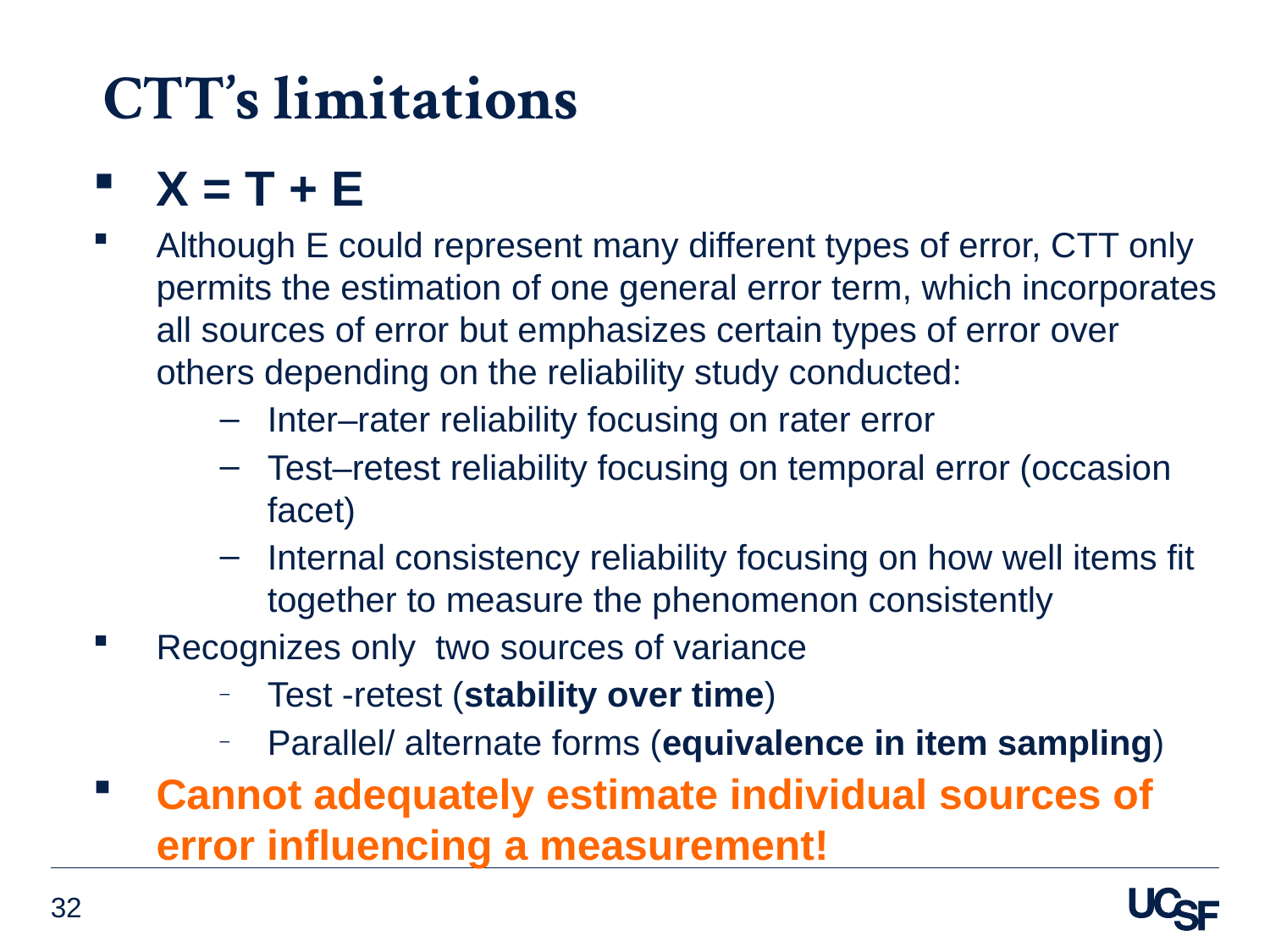

# CTT’s limitations
X = T + E
Although E could represent many different types of error, CTT only permits the estimation of one general error term, which incorporates all sources of error but emphasizes certain types of error over others depending on the reliability study conducted:
Inter–rater reliability focusing on rater error
Test–retest reliability focusing on temporal error (occasion facet)
Internal consistency reliability focusing on how well items fit together to measure the phenomenon consistently
Recognizes only  two sources of variance
Test -retest (stability over time)
Parallel/ alternate forms (equivalence in item sampling)
Cannot adequately estimate individual sources of error influencing a measurement!
32